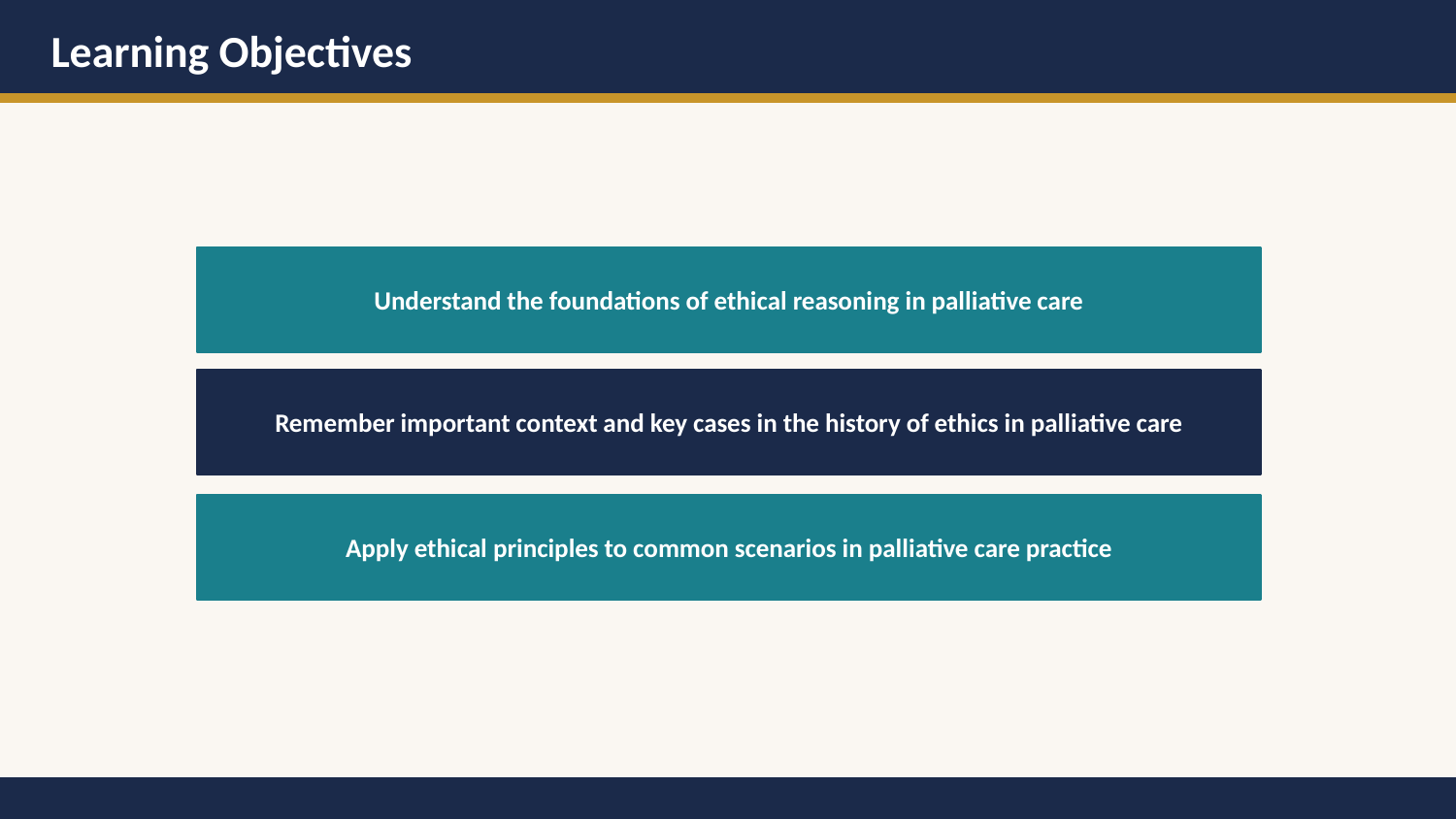

Learning Objectives

Understand the foundations of ethical reasoning in palliative care

Remember important context and key cases in the history of ethics in palliative care

Apply ethical principles to common scenarios in palliative care practice